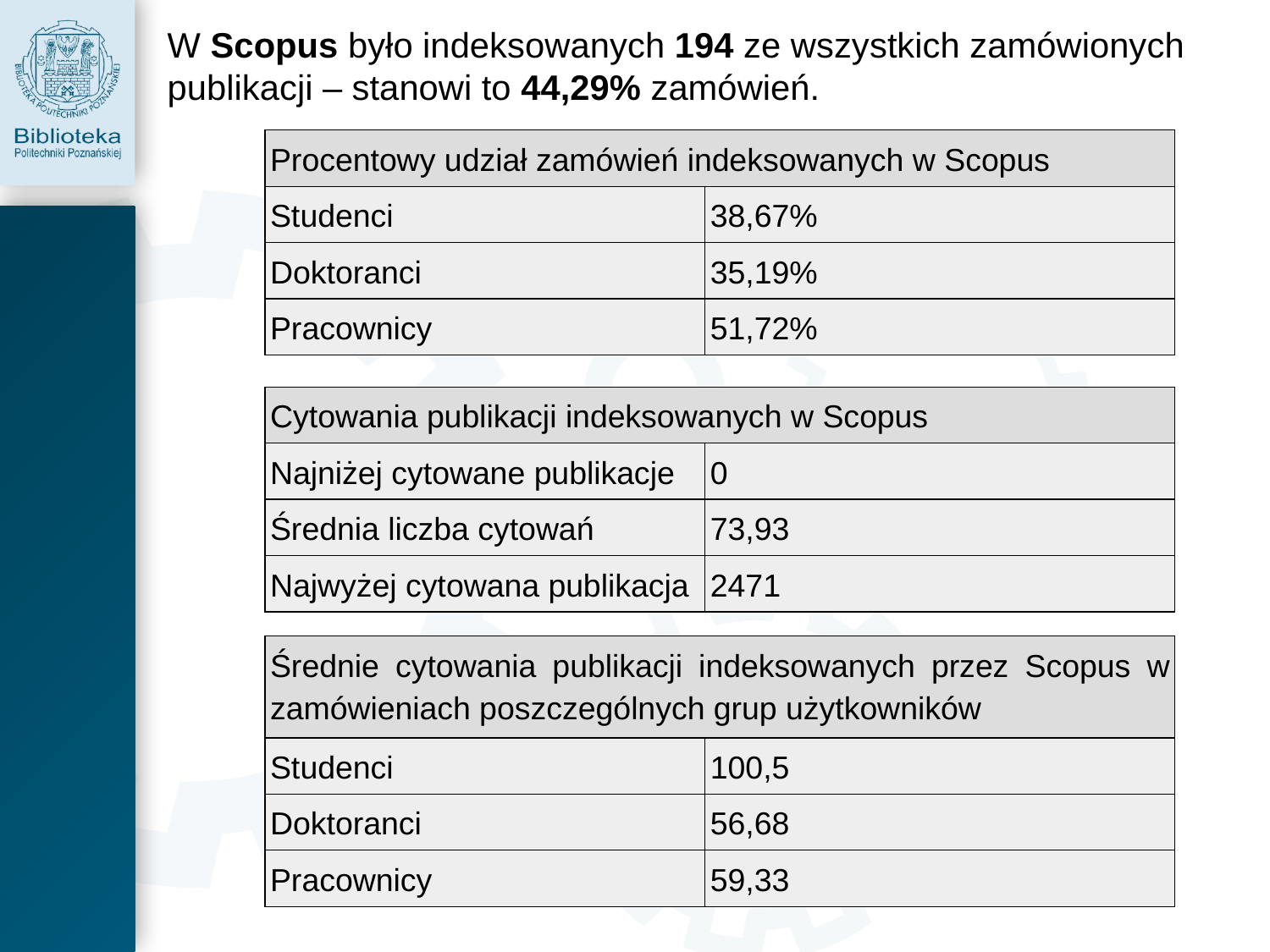

W Scopus było indeksowanych 194 ze wszystkich zamówionych publikacji – stanowi to 44,29% zamówień.
| Procentowy udział zamówień indeksowanych w Scopus |  |
| --- | --- |
| Studenci | 38,67% |
| Doktoranci | 35,19% |
| Pracownicy | 51,72% |

| Cytowania publikacji indeksowanych w Scopus |  |
| --- | --- |
| Najniżej cytowane publikacje | 0 |
| Średnia liczba cytowań | 73,93 |
| Najwyżej cytowana publikacja | 2471 |

| Średnie cytowania publikacji indeksowanych przez Scopus w zamówieniach poszczególnych grup użytkowników |  |
| --- | --- |
| Studenci | 100,5 |
| Doktoranci | 56,68 |
| Pracownicy | 59,33 |